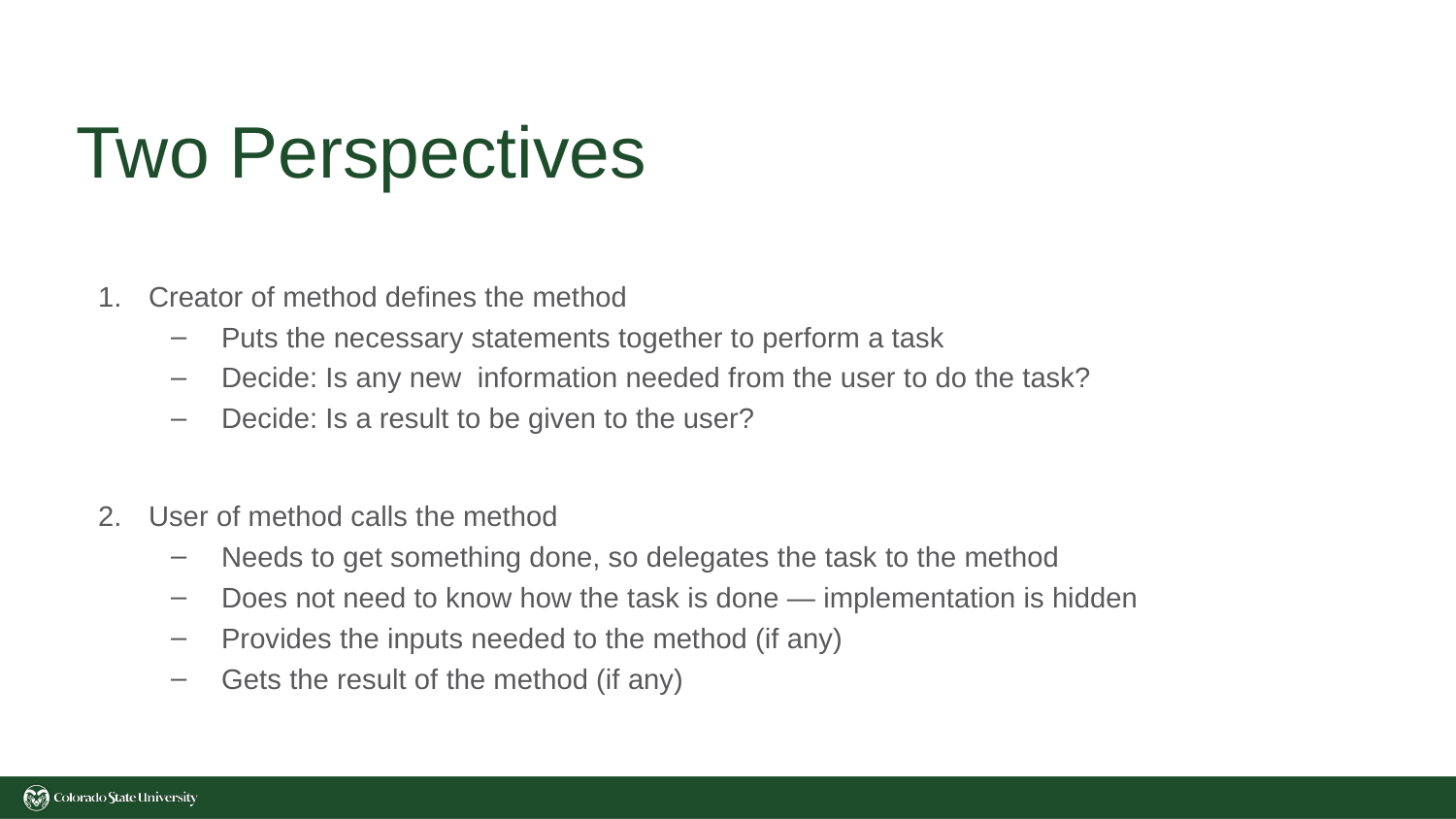

# Two Perspectives
Creator of method defines the method
Puts the necessary statements together to perform a task
Decide: Is any new  information needed from the user to do the task?
Decide: Is a result to be given to the user?

User of method calls the method
Needs to get something done, so delegates the task to the method
Does not need to know how the task is done — implementation is hidden
Provides the inputs needed to the method (if any)
Gets the result of the method (if any)